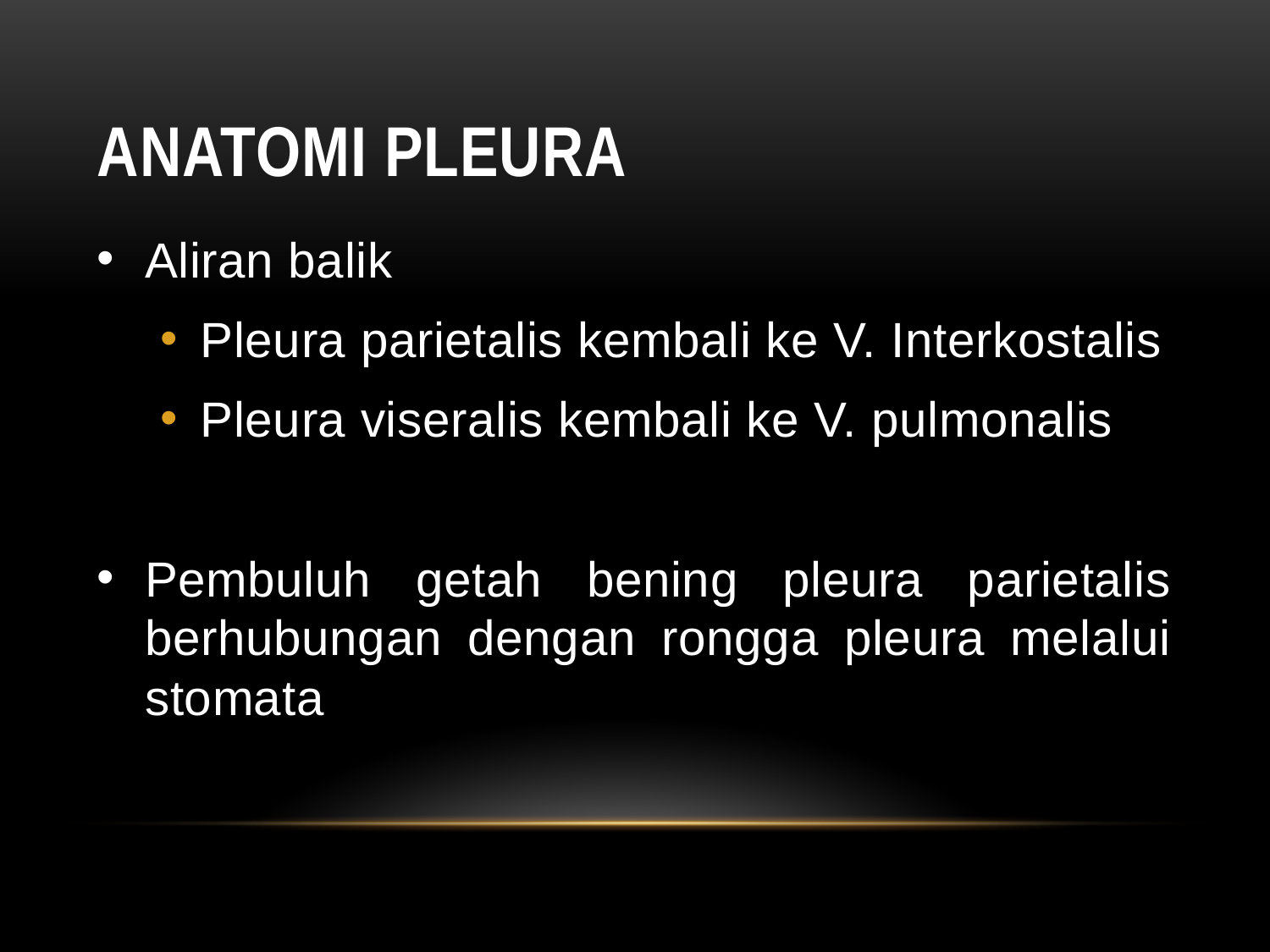

# Anatomi pleura
Aliran balik
Pleura parietalis kembali ke V. Interkostalis
Pleura viseralis kembali ke V. pulmonalis

Pembuluh getah bening pleura parietalis berhubungan dengan rongga pleura melalui stomata